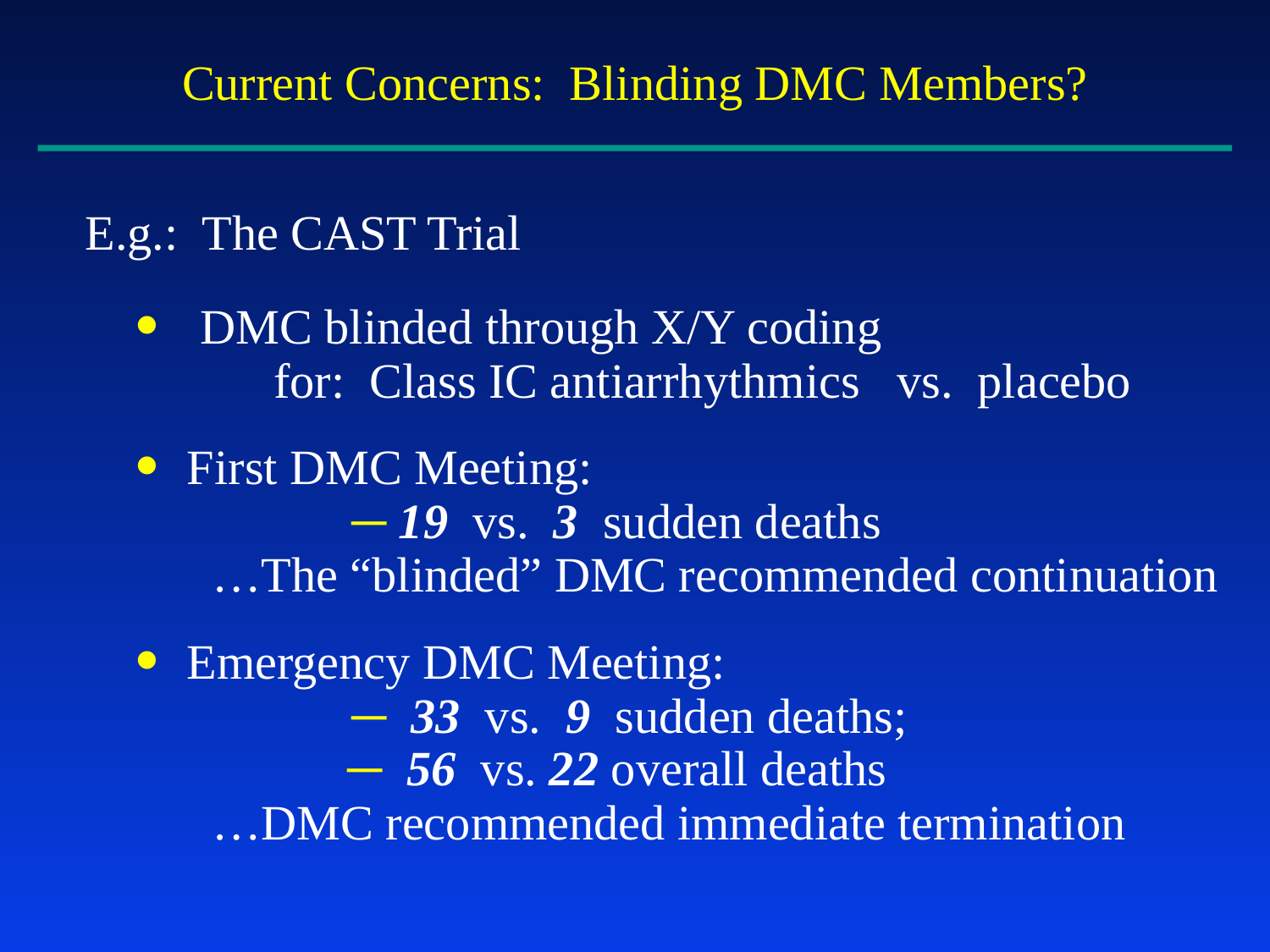

Current Concerns:  Blinding DMC Members?

E.g.:  The CAST Trial

    •   DMC blinded through X/Y coding
	     for:  Class IC antiarrhythmics   vs.  placebo

    •  First DMC Meeting:
		 ─ 19  vs.  3  sudden deaths
	…The “blinded” DMC recommended continuation

    •  Emergency DMC Meeting:
		 ─  33  vs.  9  sudden deaths;
	           ─  56  vs. 22 overall deaths
	…DMC recommended immediate termination